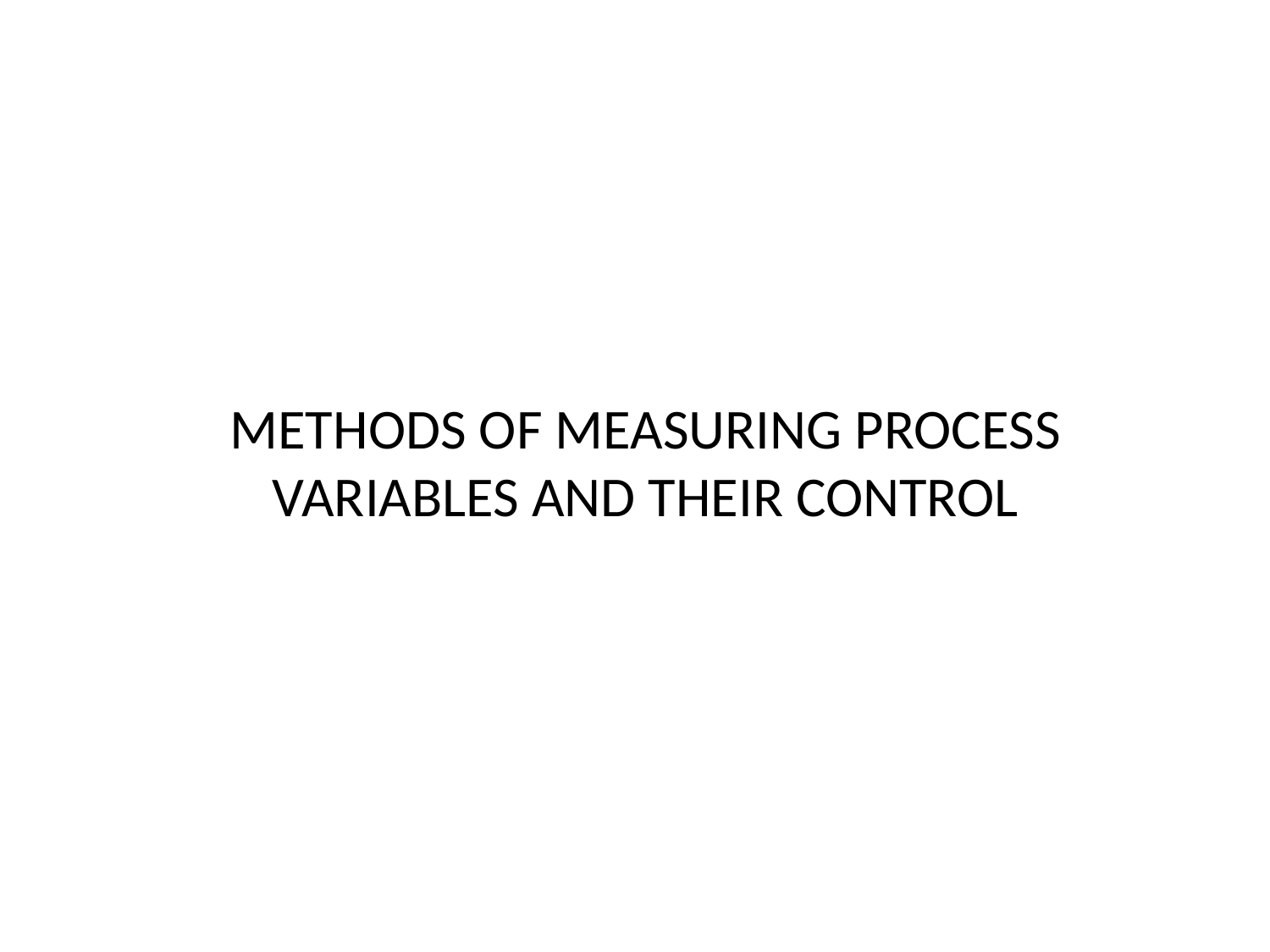

# METHODS OF MEASURING PROCESS VARIABLES AND THEIR CONTROL